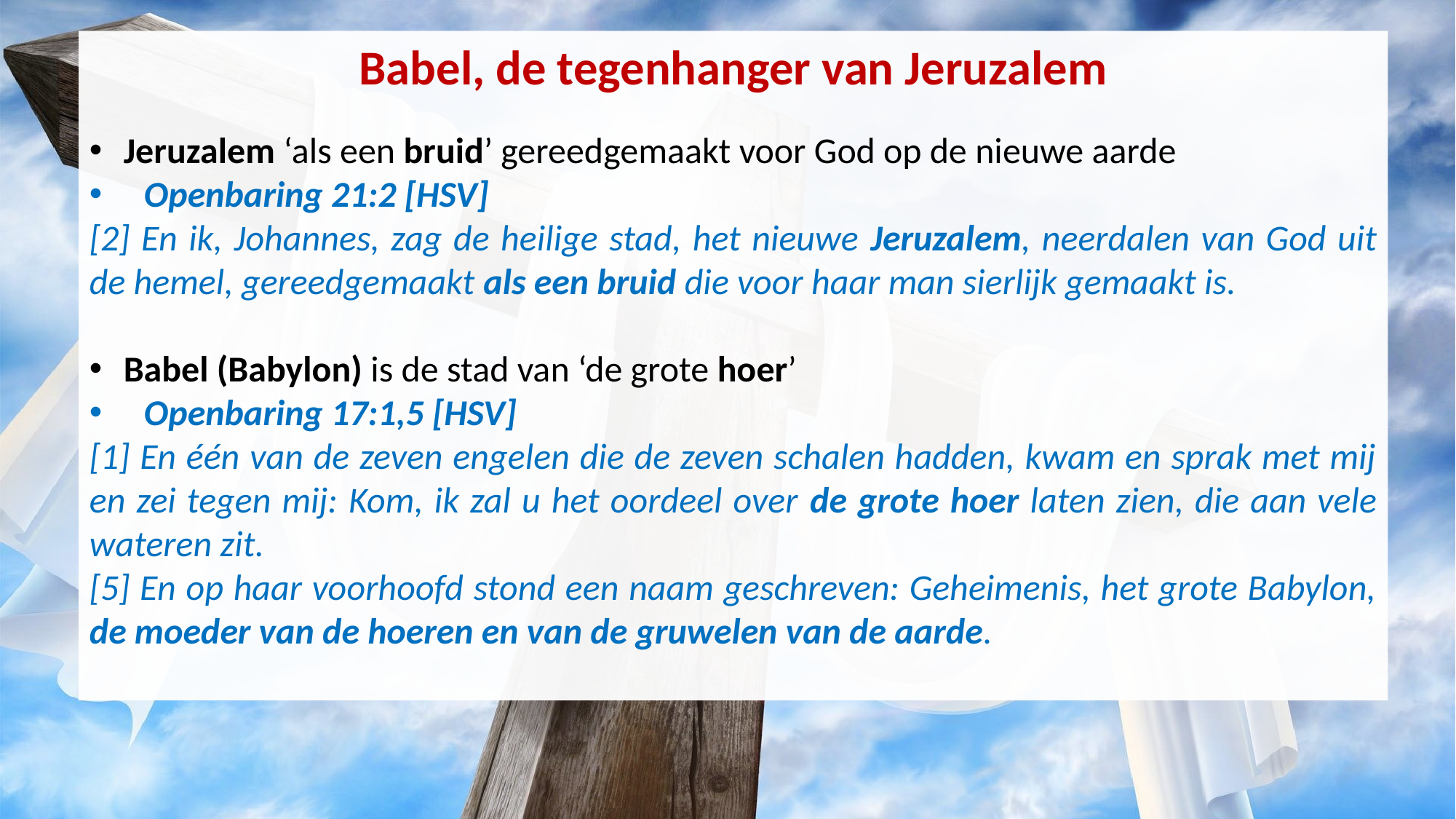

Babel, de tegenhanger van Jeruzalem

Jeruzalem ‘als een bruid’ gereedgemaakt voor God op de nieuwe aarde
Openbaring 21:2 [HSV]
[2] En ik, Johannes, zag de heilige stad, het nieuwe Jeruzalem, neerdalen van God uit de hemel, gereedgemaakt als een bruid die voor haar man sierlijk gemaakt is.

Babel (Babylon) is de stad van ‘de grote hoer’
Openbaring 17:1,5 [HSV]
[1] En één van de zeven engelen die de zeven schalen hadden, kwam en sprak met mij en zei tegen mij: Kom, ik zal u het oordeel over de grote hoer laten zien, die aan vele wateren zit.
[5] En op haar voorhoofd stond een naam geschreven: Geheimenis, het grote Babylon, de moeder van de hoeren en van de gruwelen van de aarde.